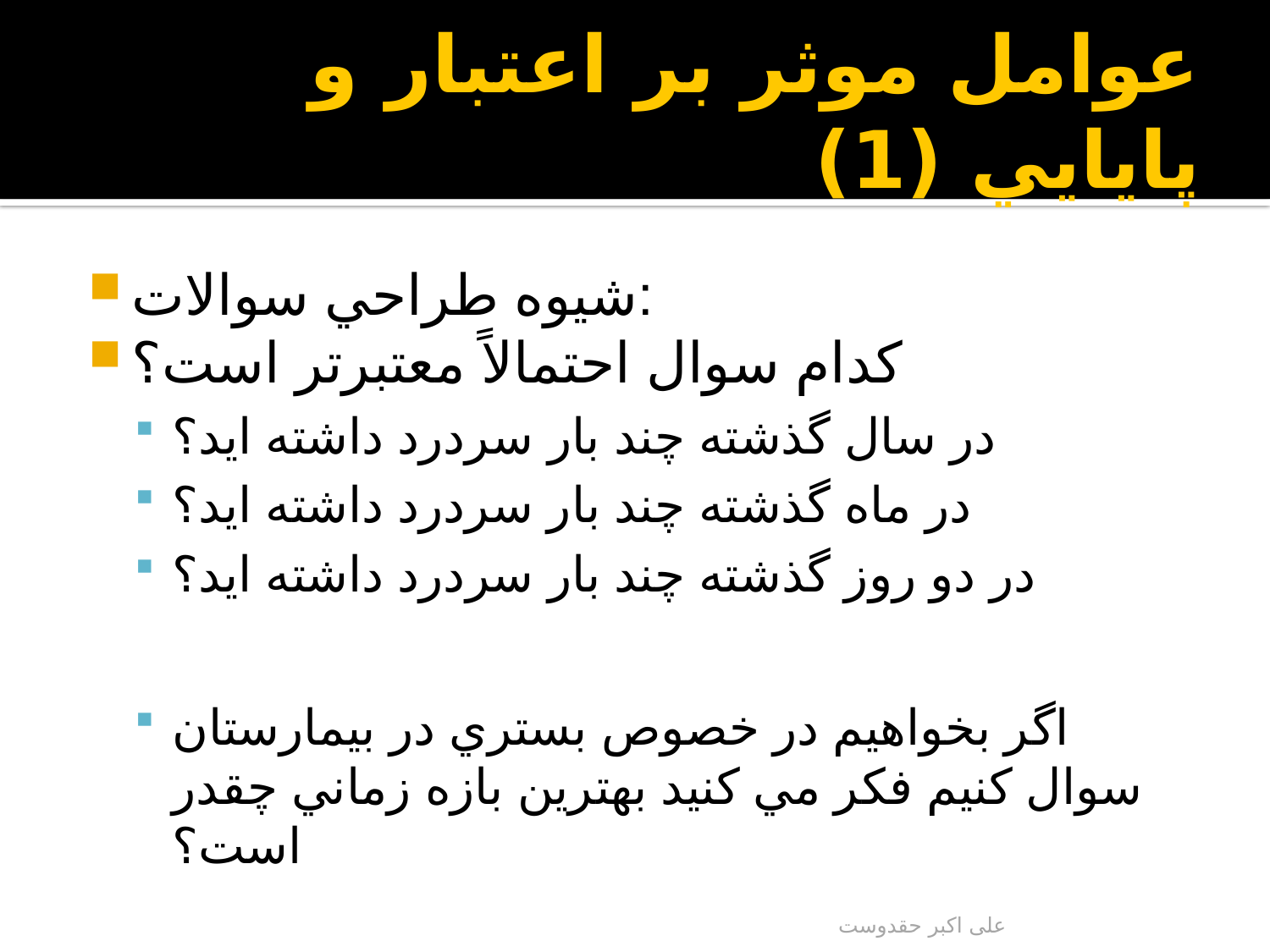

# عوامل موثر بر اعتبار و پايايي (1)
شيوه طراحي سوالات:
كدام سوال احتمالاً معتبرتر است؟
در سال گذشته چند بار سردرد داشته ايد؟
در ماه گذشته چند بار سردرد داشته ايد؟
در دو روز گذشته چند بار سردرد داشته ايد؟

اگر بخواهيم در خصوص بستري در بيمارستان سوال كنيم فكر مي كنيد بهترين بازه زماني چقدر است؟
علی اکبر حقدوست